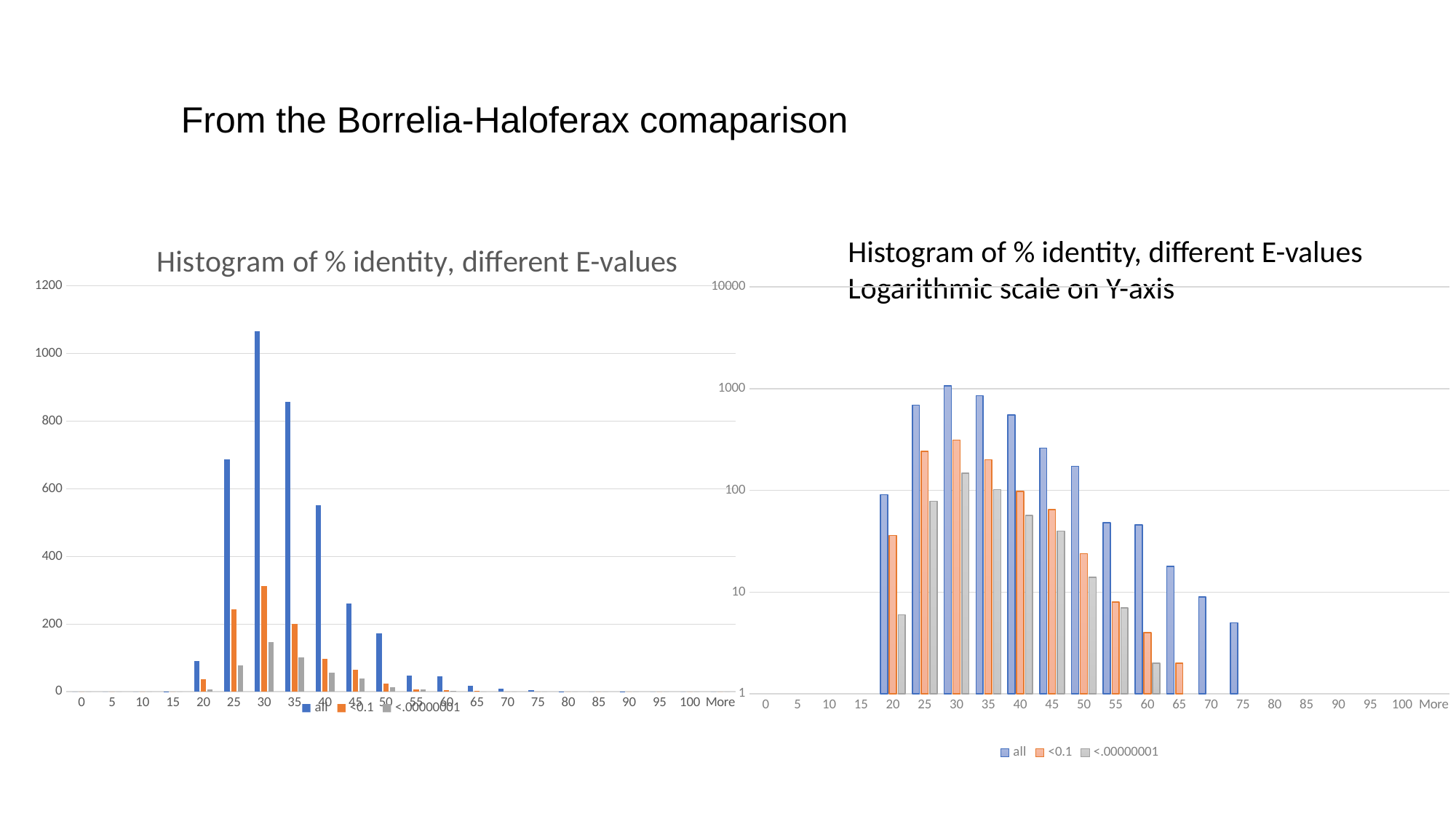

From the Borrelia-Haloferax comaparison

### Chart

| Category | all | <0.1 | <.00000001 |
|---|---|---|---|
| 0 | 0.0 | 0.0 | 0.0 |
| 5 | 0.0 | 0.0 | 0.0 |
| 10 | 0.0 | 0.0 | 0.0 |
| 15 | 1.0 | 0.0 | 0.0 |
| 20 | 91.0 | 36.0 | 6.0 |
| 25 | 687.0 | 243.0 | 78.0 |
| 30 | 1065.0 | 312.0 | 147.0 |
| 35 | 856.0 | 201.0 | 102.0 |
| 40 | 552.0 | 98.0 | 57.0 |
| 45 | 261.0 | 65.0 | 40.0 |
| 50 | 173.0 | 24.0 | 14.0 |
| 55 | 48.0 | 8.0 | 7.0 |
| 60 | 46.0 | 4.0 | 2.0 |
| 65 | 18.0 | 2.0 | 0.0 |
| 70 | 9.0 | 0.0 | 0.0 |
| 75 | 5.0 | 0.0 | 0.0 |
| 80 | 1.0 | 0.0 | 0.0 |
| 85 | 0.0 | 0.0 | 0.0 |
| 90 | 1.0 | 0.0 | 0.0 |
| 95 | 0.0 | 0.0 | 0.0 |
| 100 | 0.0 | 0.0 | 0.0 |
| More | 0.0 | 0.0 | 0.0 |

### Chart: Histogram of % identity, different E-values

| Category | all | <0.1 | <.00000001 |
|---|---|---|---|
| 0 | 0.0 | 0.0 | 0.0 |
| 5 | 0.0 | 0.0 | 0.0 |
| 10 | 0.0 | 0.0 | 0.0 |
| 15 | 1.0 | 0.0 | 0.0 |
| 20 | 91.0 | 36.0 | 6.0 |
| 25 | 687.0 | 243.0 | 78.0 |
| 30 | 1065.0 | 312.0 | 147.0 |
| 35 | 856.0 | 201.0 | 102.0 |
| 40 | 552.0 | 98.0 | 57.0 |
| 45 | 261.0 | 65.0 | 40.0 |
| 50 | 173.0 | 24.0 | 14.0 |
| 55 | 48.0 | 8.0 | 7.0 |
| 60 | 46.0 | 4.0 | 2.0 |
| 65 | 18.0 | 2.0 | 0.0 |
| 70 | 9.0 | 0.0 | 0.0 |
| 75 | 5.0 | 0.0 | 0.0 |
| 80 | 1.0 | 0.0 | 0.0 |
| 85 | 0.0 | 0.0 | 0.0 |
| 90 | 1.0 | 0.0 | 0.0 |
| 95 | 0.0 | 0.0 | 0.0 |
| 100 | 0.0 | 0.0 | 0.0 |
| More | 0.0 | 0.0 | 0.0 |
Histogram of % identity, different E-values
Logarithmic scale on Y-axis